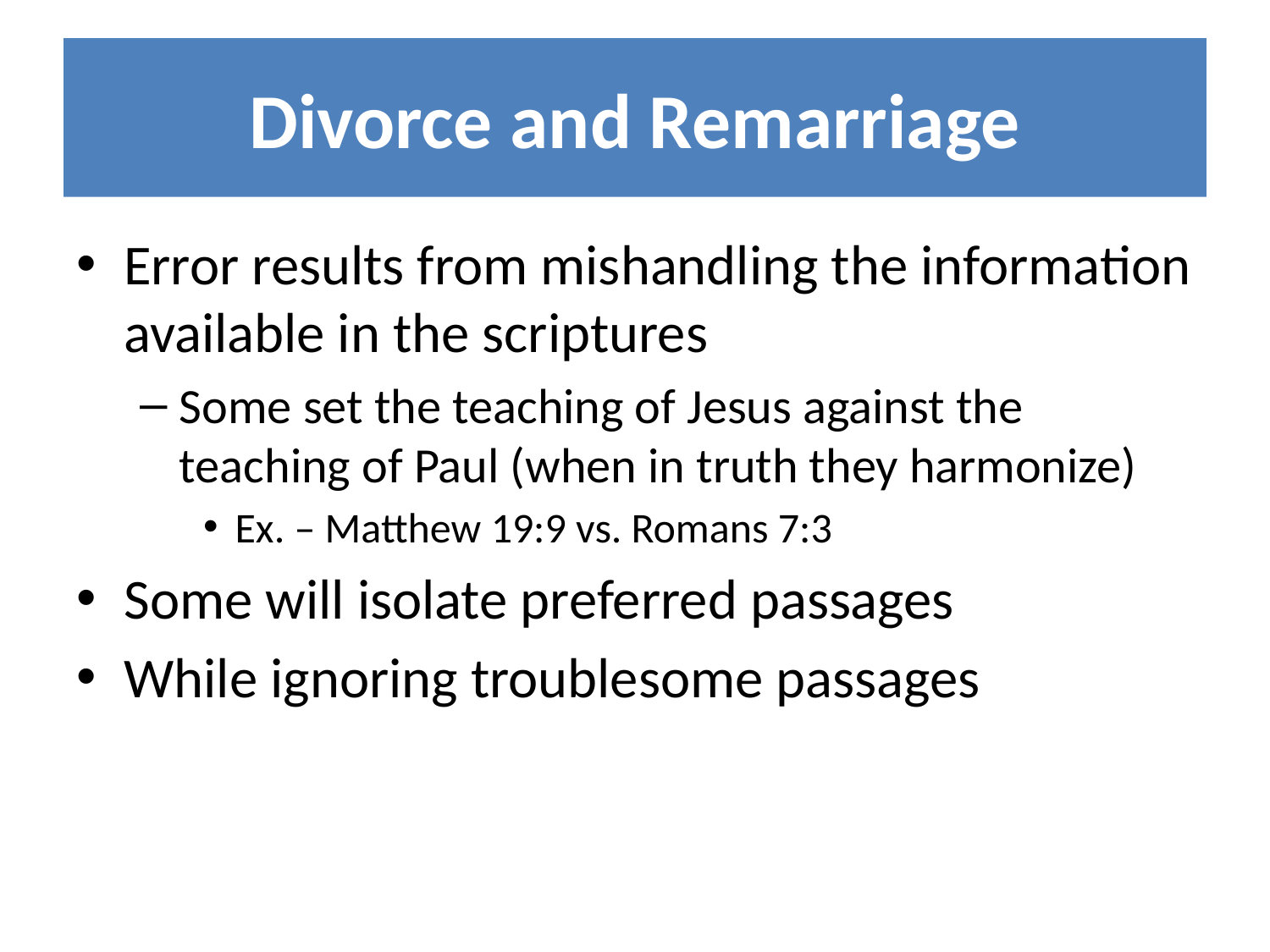

# Divorce and Remarriage
Error results from mishandling the information available in the scriptures
Some set the teaching of Jesus against the teaching of Paul (when in truth they harmonize)
Ex. – Matthew 19:9 vs. Romans 7:3
Some will isolate preferred passages
While ignoring troublesome passages